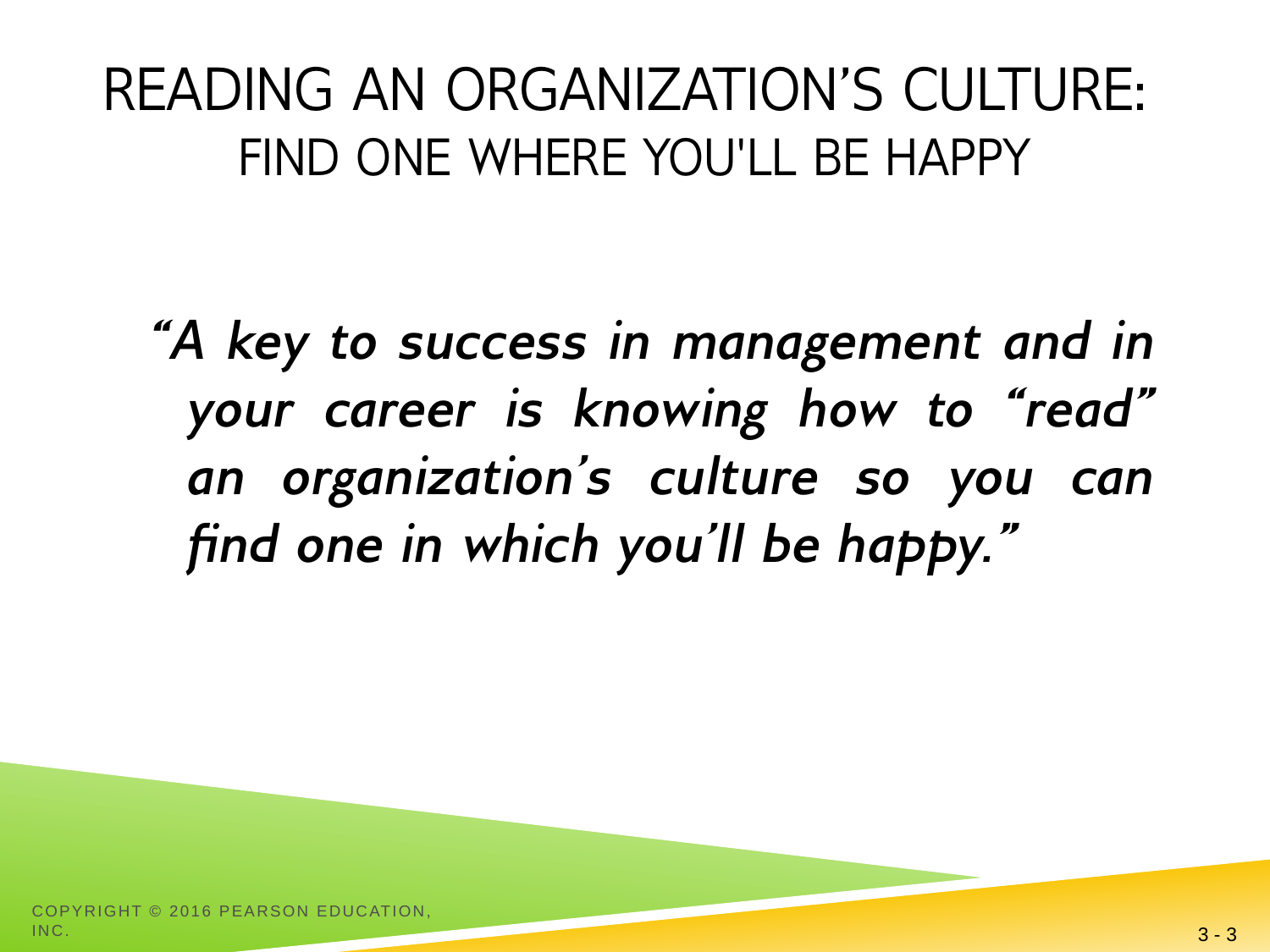

# Reading an Organization’s Culture:  Find One Where You'll Be Happy
“A key to success in management and in your career is knowing how to “read” an organization’s culture so you can find one in which you’ll be happy.”
Copyright © 2016 Pearson Education, Inc.
3 - 3